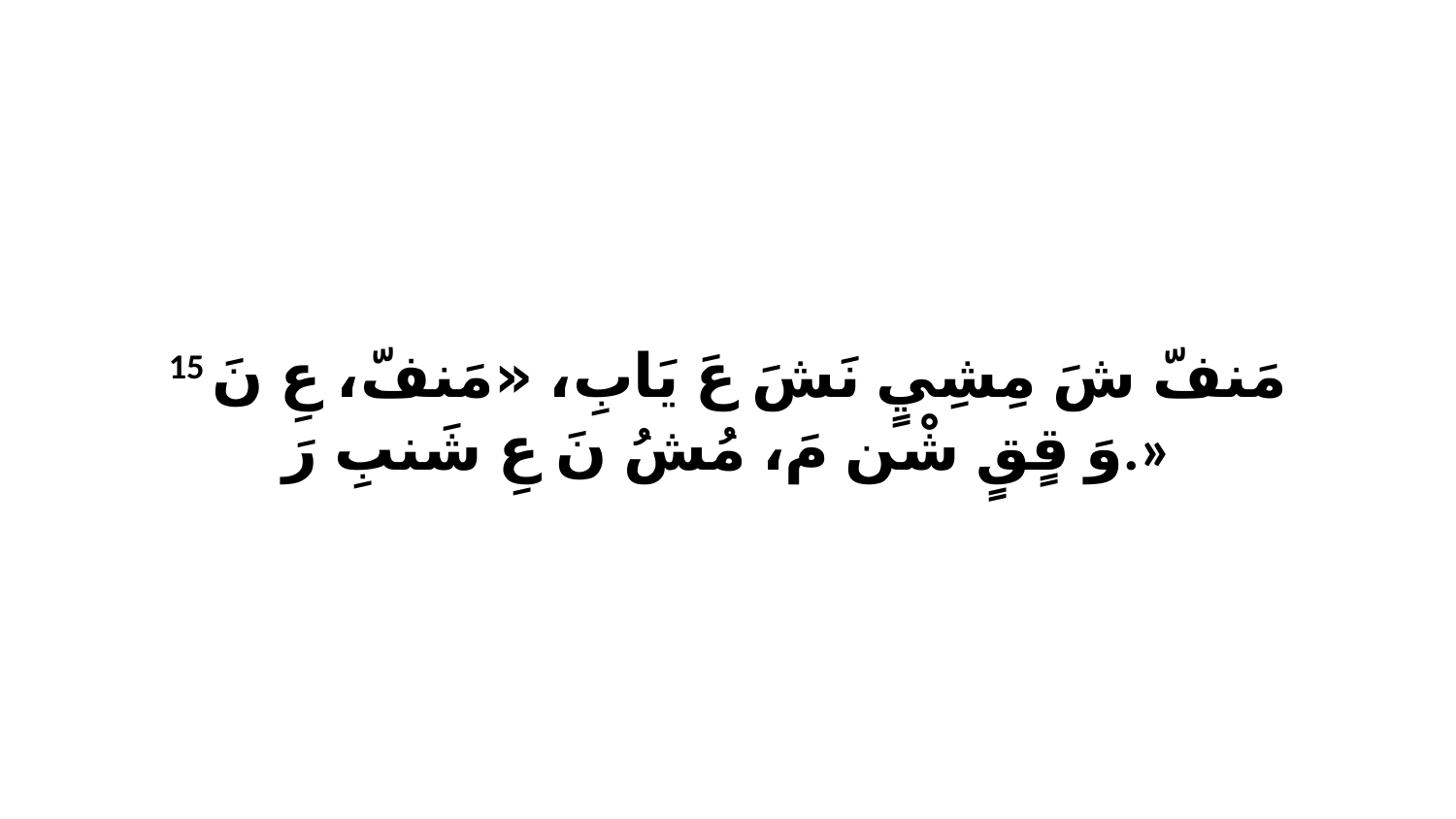

15 مَنفّ شَ مِشِيٍ نَشَ عَ يَابِ، «مَنفّ، عِ نَ وَ قٍقٍ شْن مَ، مُشُ نَ عِ شَنبِ رَ.»